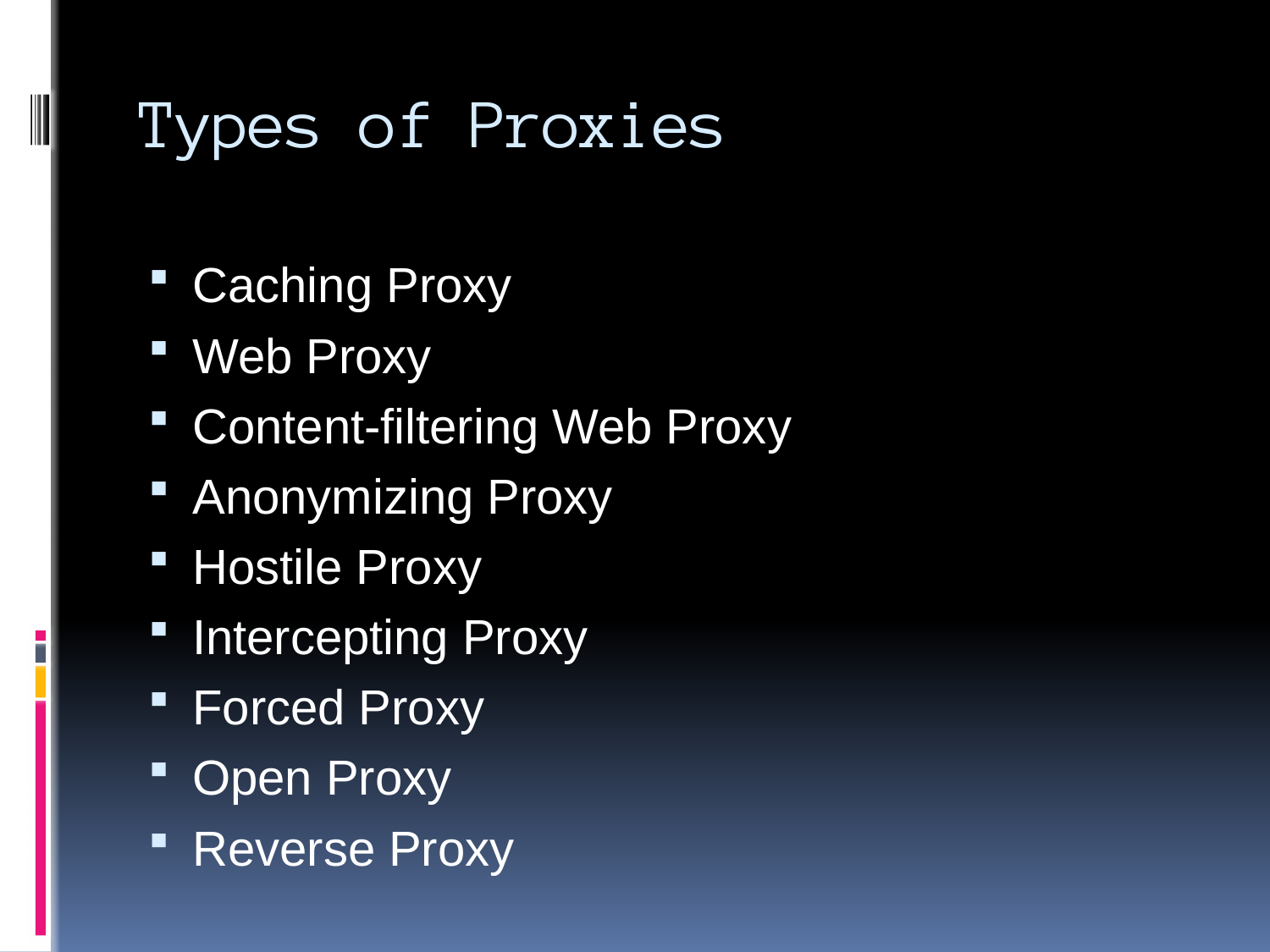

# Types of Proxies
Caching Proxy
Web Proxy
Content-filtering Web Proxy
Anonymizing Proxy
Hostile Proxy
Intercepting Proxy
Forced Proxy
Open Proxy
Reverse Proxy